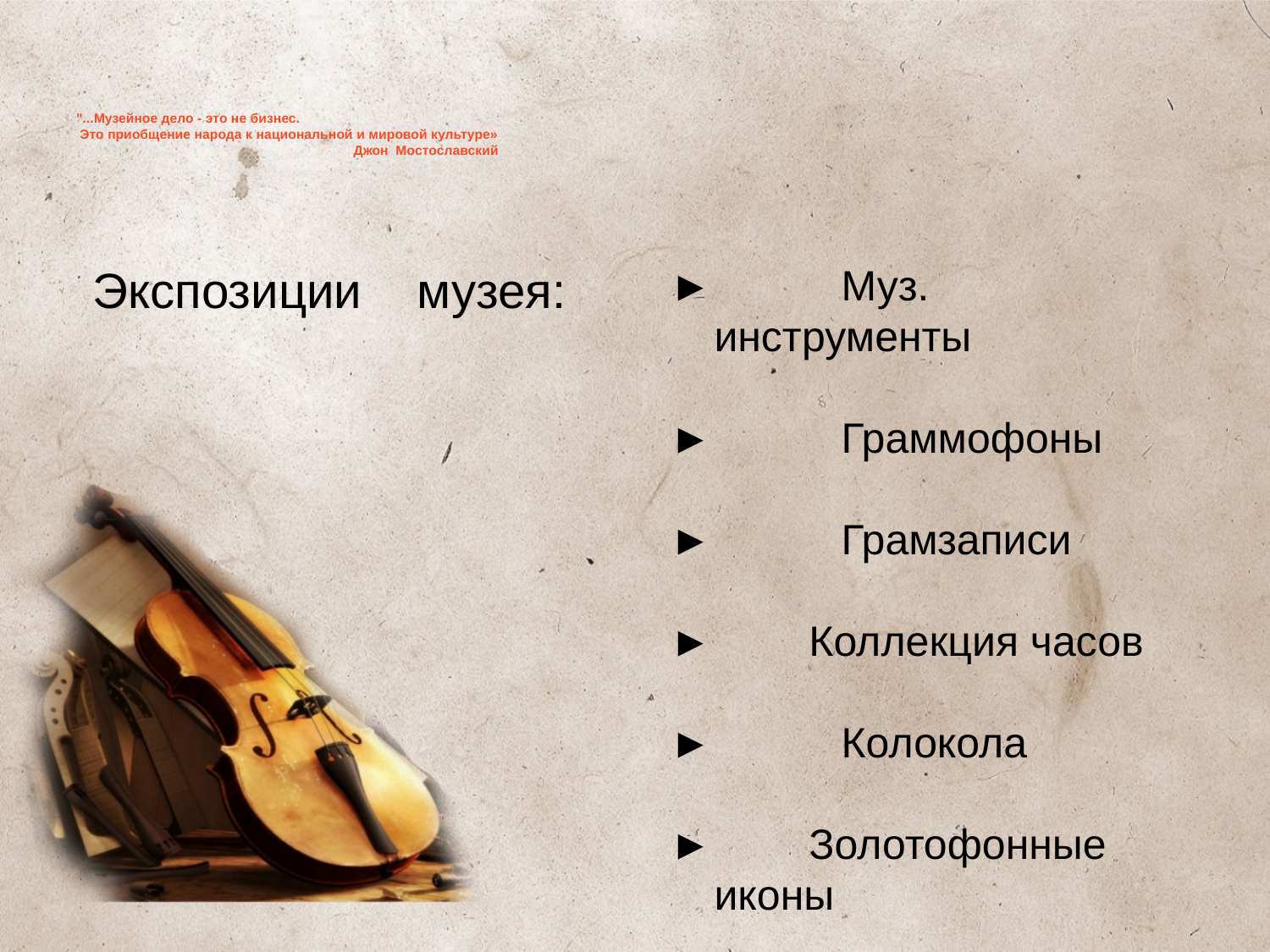

# "...Музейное дело - это не бизнес. Это приобщение народа к национальной и мировой культуре» Джон  Мостославский
►	 	Муз. инструменты

►	 	Граммофоны

►	 	Грамзаписи

►	        Коллекция часов

►	 	Колокола

►	        Золотофонные иконы

►        Коллекция утюгов
Экспозиции    музея: